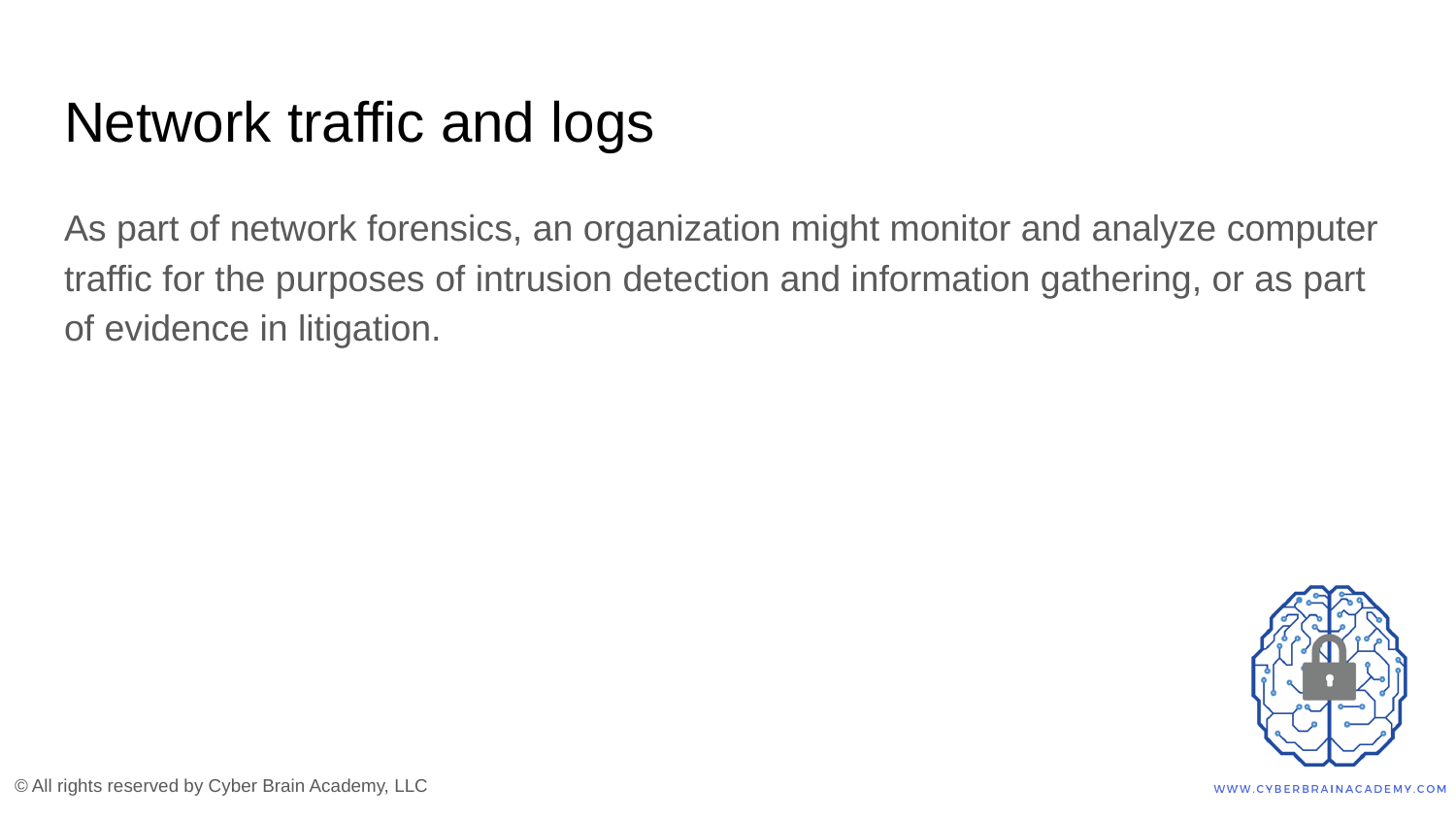

# Network traffic and logs

As part of network forensics, an organization might monitor and analyze computer traffic for the purposes of intrusion detection and information gathering, or as part of evidence in litigation.